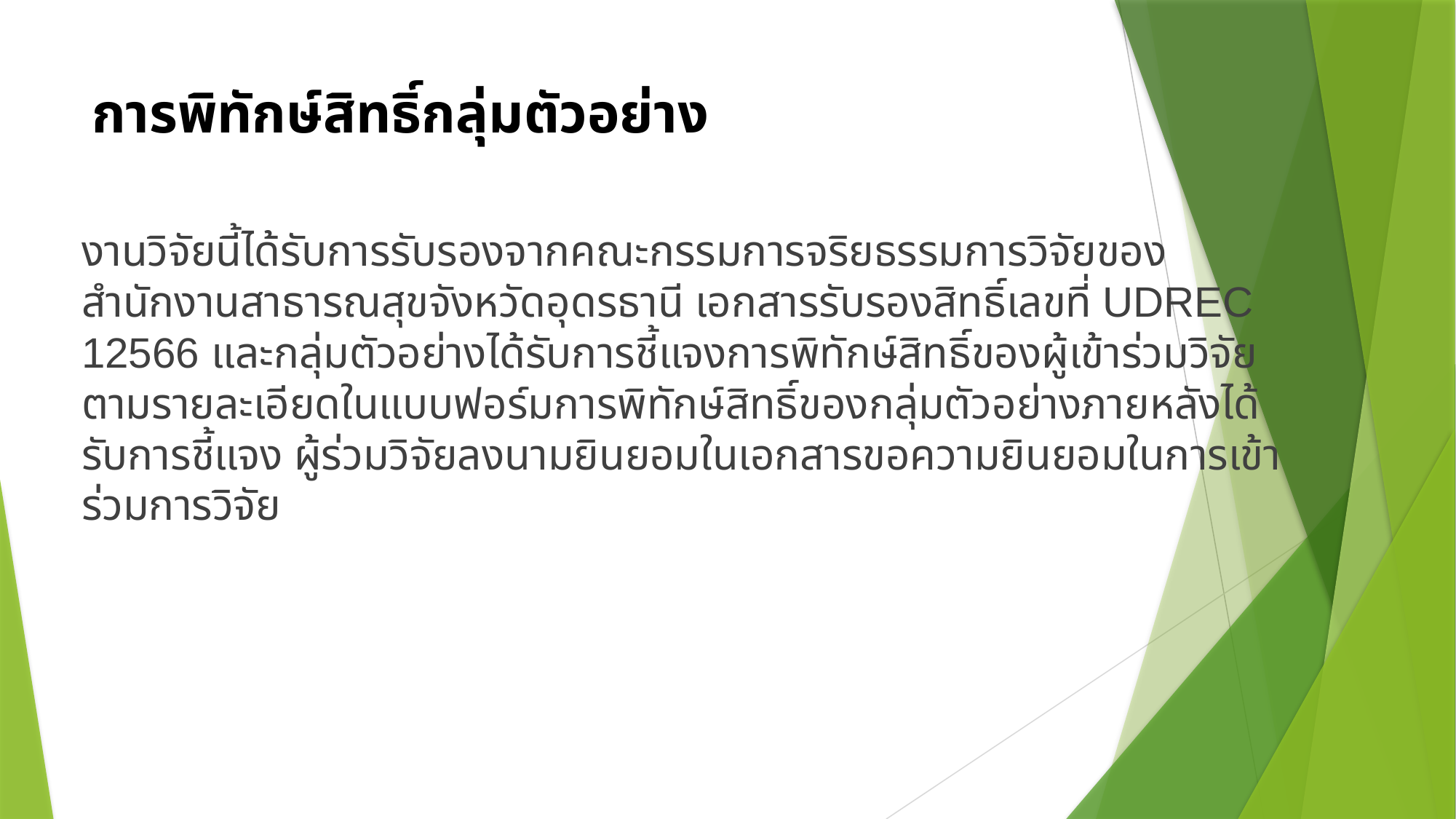

# การพิทักษ์สิทธิ์กลุ่มตัวอย่าง
งานวิจัยนี้ได้รับการรับรองจากคณะกรรมการจริยธรรมการวิจัยของสำนักงานสาธารณสุขจังหวัดอุดรธานี เอกสารรับรองสิทธิ์เลขที่ UDREC 12566 และกลุ่มตัวอย่างได้รับการชี้แจงการพิทักษ์สิทธิ์ของผู้เข้าร่วมวิจัย ตามรายละเอียดในแบบฟอร์มการพิทักษ์สิทธิ์ของกลุ่มตัวอย่างภายหลังได้รับการชี้แจง ผู้ร่วมวิจัยลงนามยินยอมในเอกสารขอความยินยอมในการเข้าร่วมการวิจัย